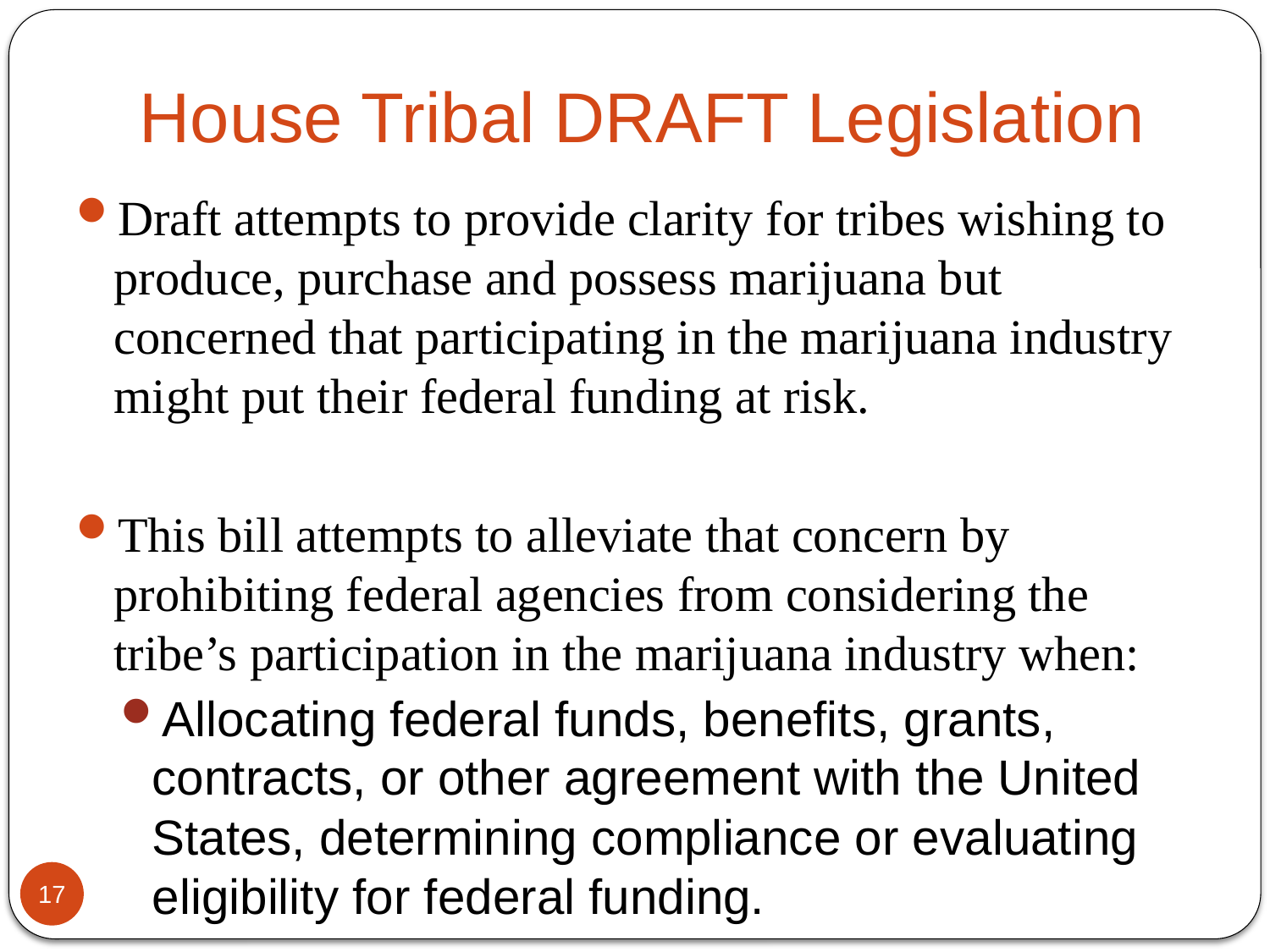

# House Tribal DRAFT Legislation
Draft attempts to provide clarity for tribes wishing to produce, purchase and possess marijuana but concerned that participating in the marijuana industry might put their federal funding at risk.

This bill attempts to alleviate that concern by prohibiting federal agencies from considering the tribe’s participation in the marijuana industry when:
Allocating federal funds, benefits, grants, contracts, or other agreement with the United States, determining compliance or evaluating eligibility for federal funding.
17